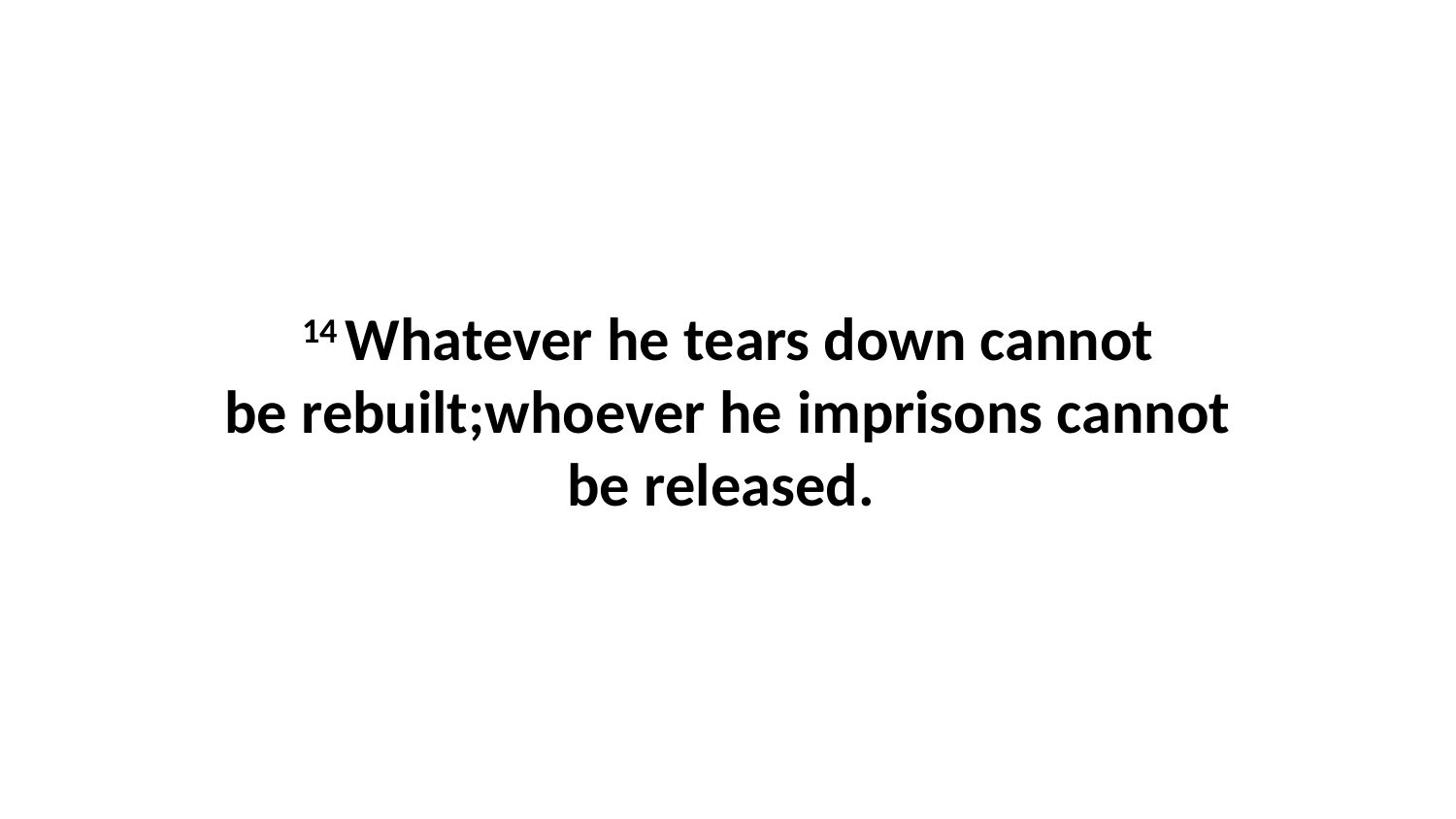

14 Whatever he tears down cannot be rebuilt;whoever he imprisons cannot be released.